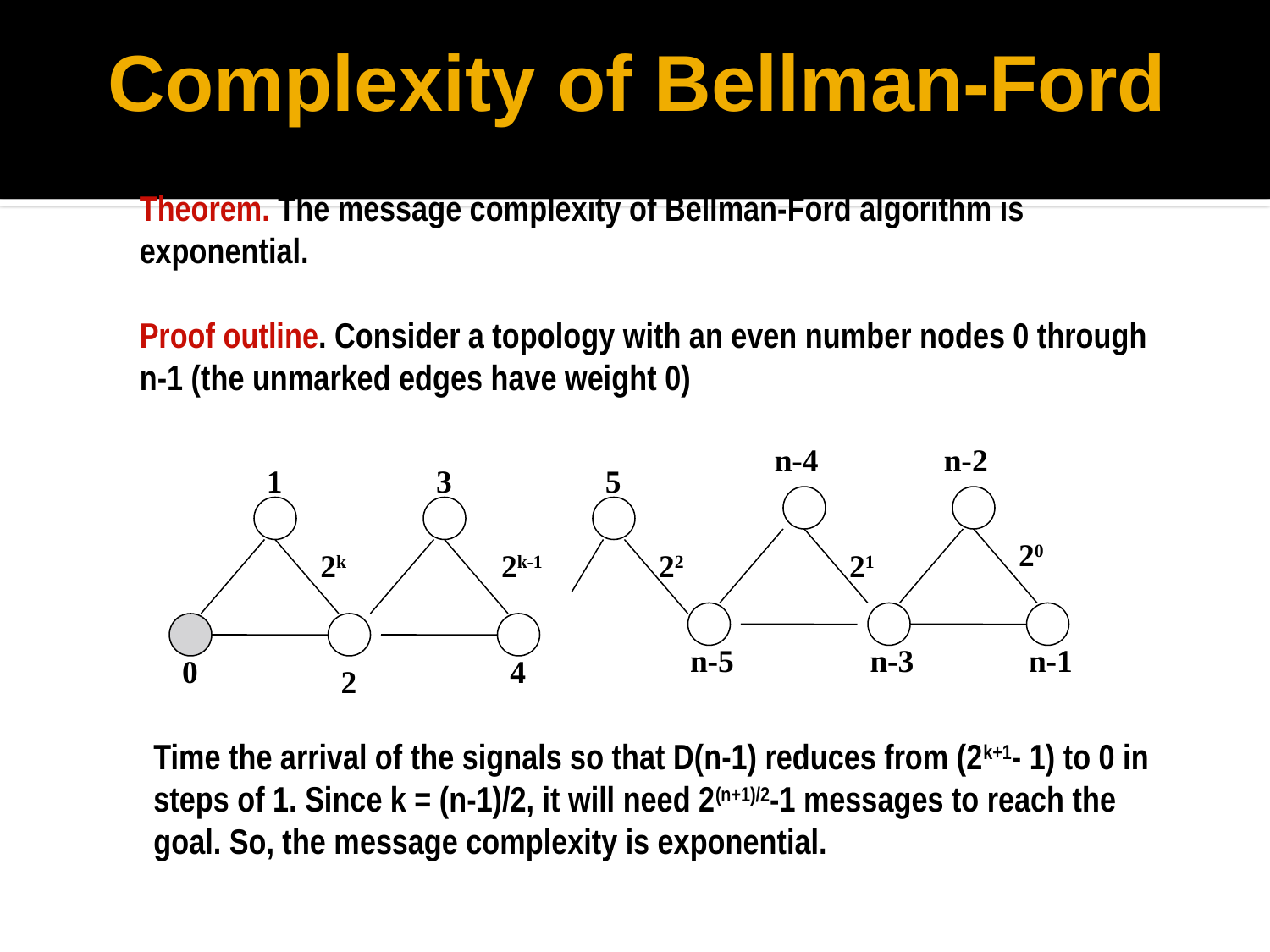

# Complexity of Bellman-Ford
Theorem. The message complexity of Bellman-Ford algorithm is exponential.

Proof outline. Consider a topology with an even number nodes 0 through n-1 (the unmarked edges have weight 0)
n-4
n-2
1
3
5

20

2k

2k-1

22
21

n-5
n-3
n-1
0
4
2
Time the arrival of the signals so that D(n-1) reduces from (2k+1- 1) to 0 in steps of 1. Since k = (n-1)/2, it will need 2(n+1)/2-1 messages to reach the goal. So, the message complexity is exponential.